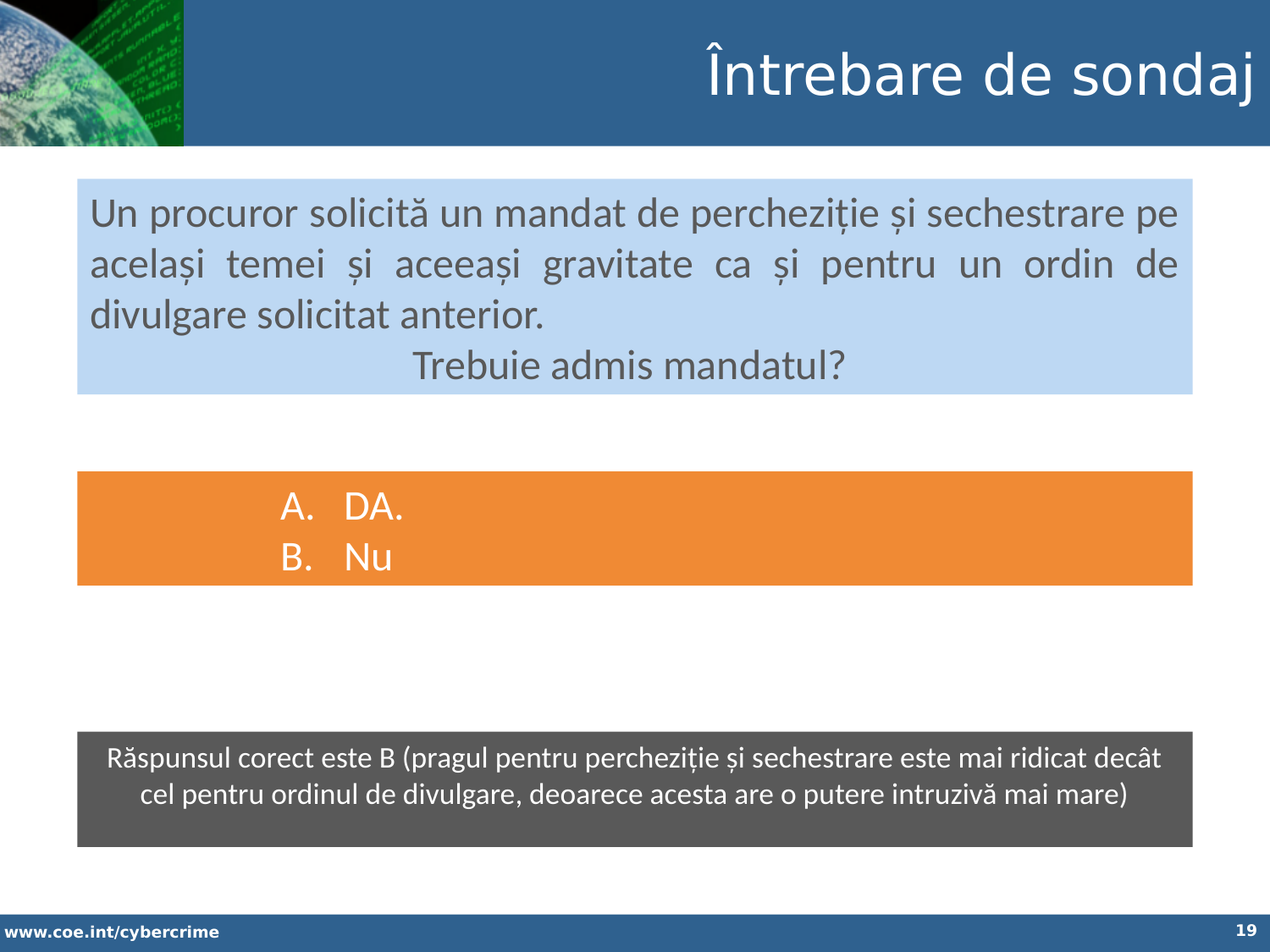

Întrebare de sondaj
Un procuror solicită un mandat de percheziție și sechestrare pe același temei și aceeași gravitate ca și pentru un ordin de divulgare solicitat anterior.
Trebuie admis mandatul?
DA.
Nu
Răspunsul corect este B (pragul pentru percheziție și sechestrare este mai ridicat decât cel pentru ordinul de divulgare, deoarece acesta are o putere intruzivă mai mare)